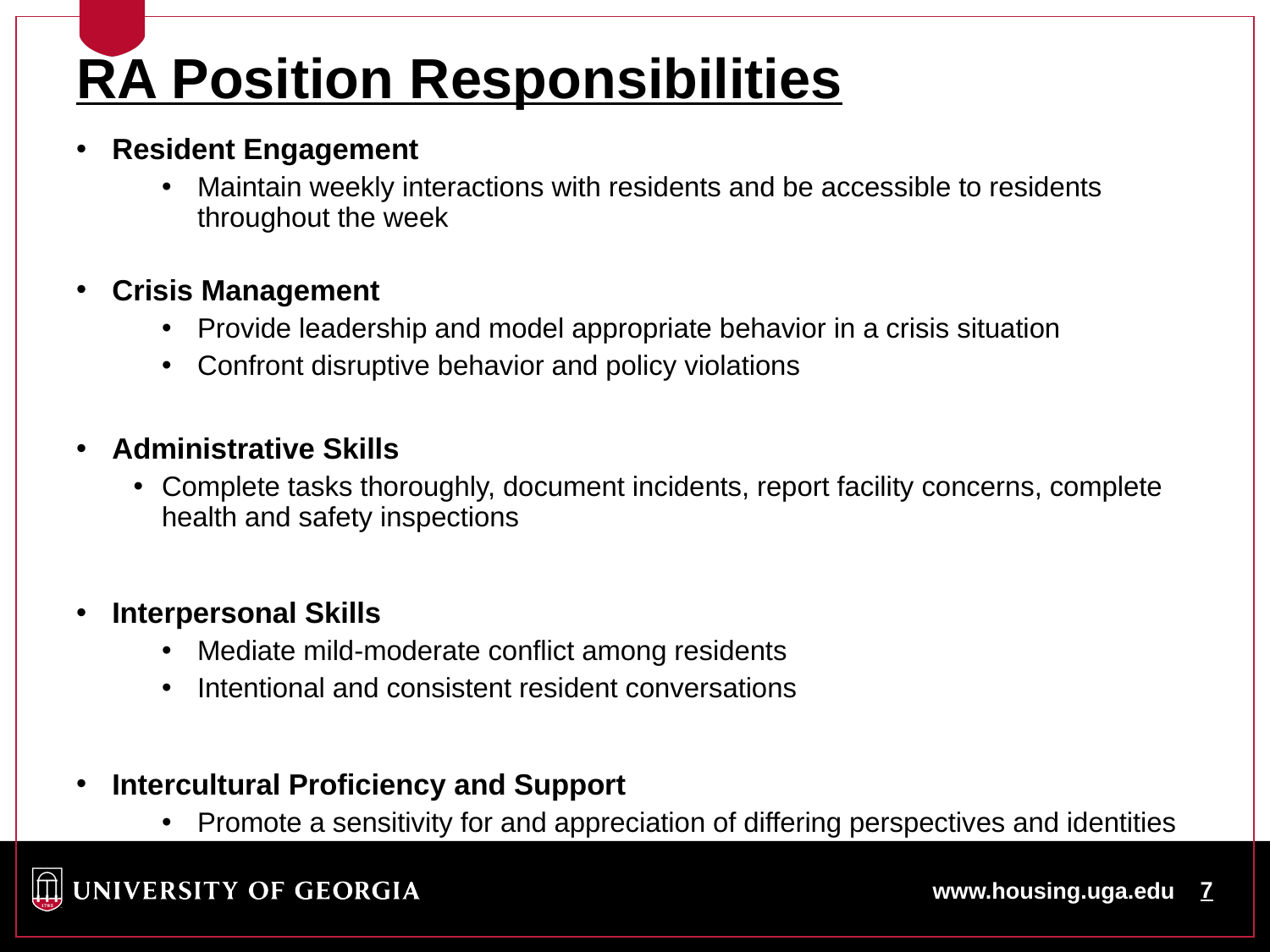

RA Position Responsibilities
Resident Engagement
Maintain weekly interactions with residents and be accessible to residents throughout the week

Crisis Management
Provide leadership and model appropriate behavior in a crisis situation
Confront disruptive behavior and policy violations

Administrative Skills
Complete tasks thoroughly, document incidents, report facility concerns, complete health and safety inspections

Interpersonal Skills
Mediate mild-moderate conflict among residents
Intentional and consistent resident conversations

Intercultural Proficiency and Support
Promote a sensitivity for and appreciation of differing perspectives and identities

www.housing.uga.edu